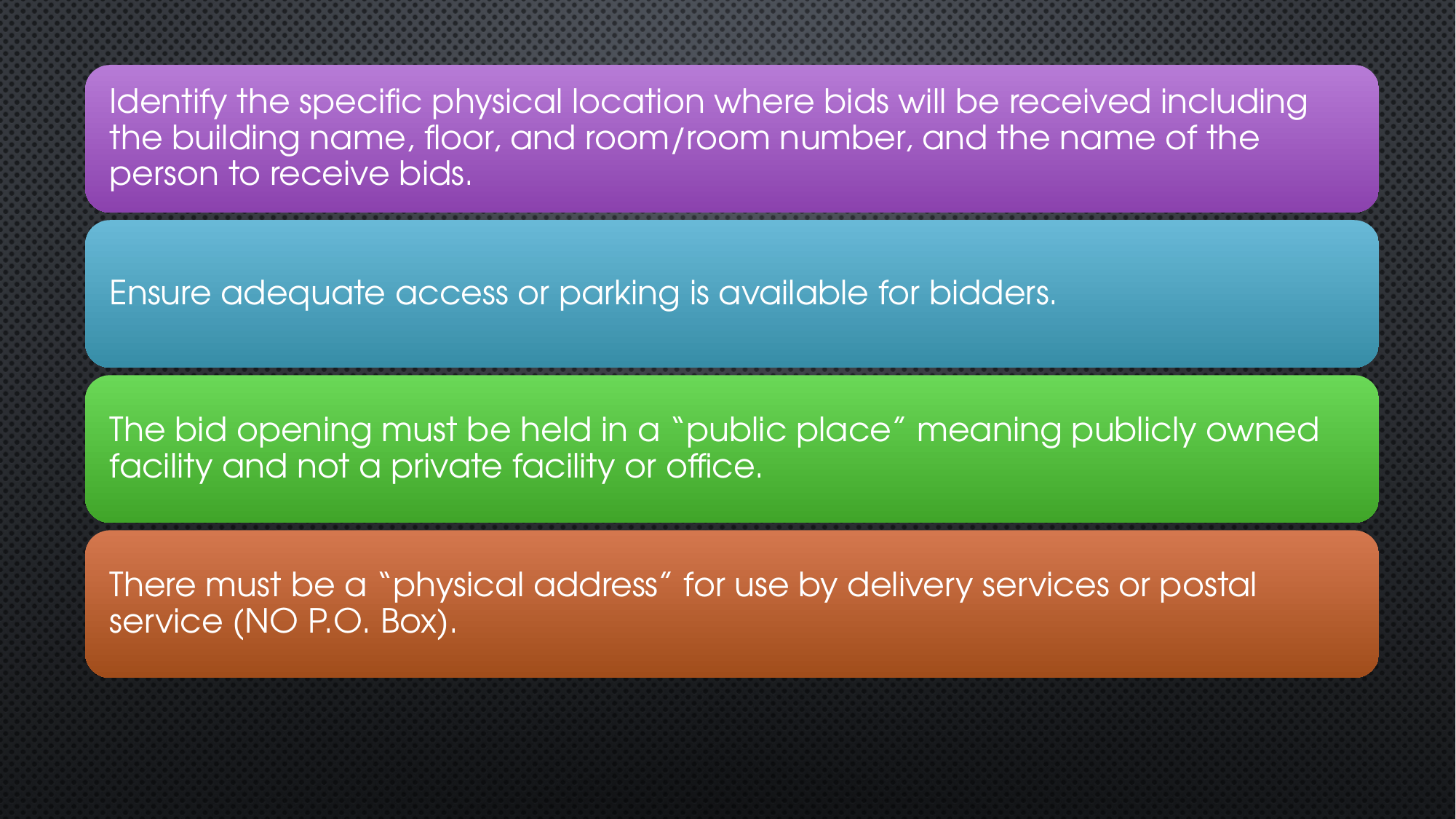

Identify the specific physical location where bids will be received including the building name, floor, and room/room number, and the name of the person to receive bids.
Ensure adequate access or parking is available for bidders.
The bid opening must be held in a “public place” meaning publicly owned facility and not a private facility or office.
There must be a “physical address” for use by delivery services or postal service (NO P.O. Box).